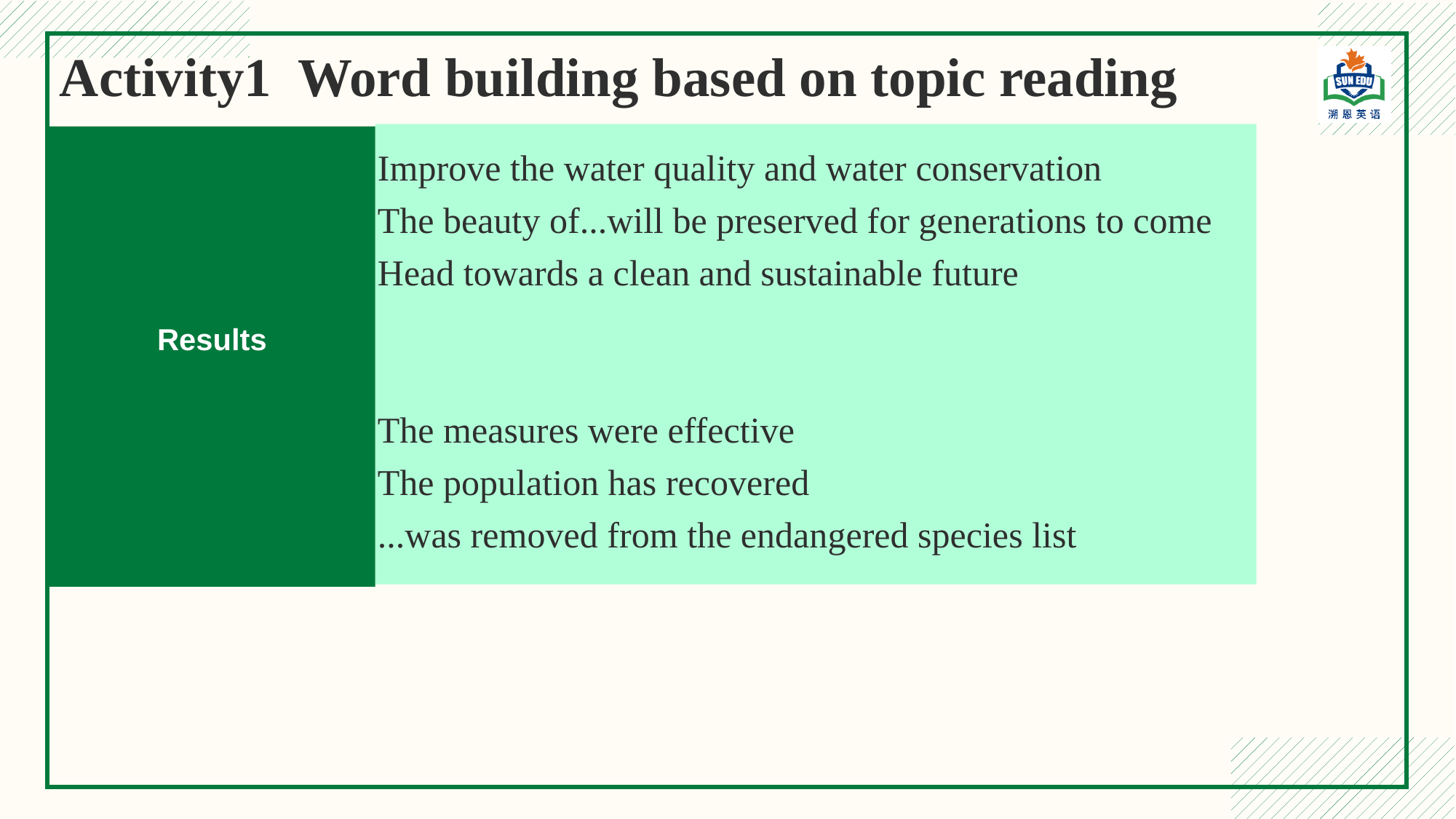

Activity1  Word building based on topic reading

Results

Improve the water quality and water conservation
The beauty of...will be preserved for generations to come
Head towards a clean and sustainable future

The measures were effective
The population has recovered
...was removed from the endangered species list